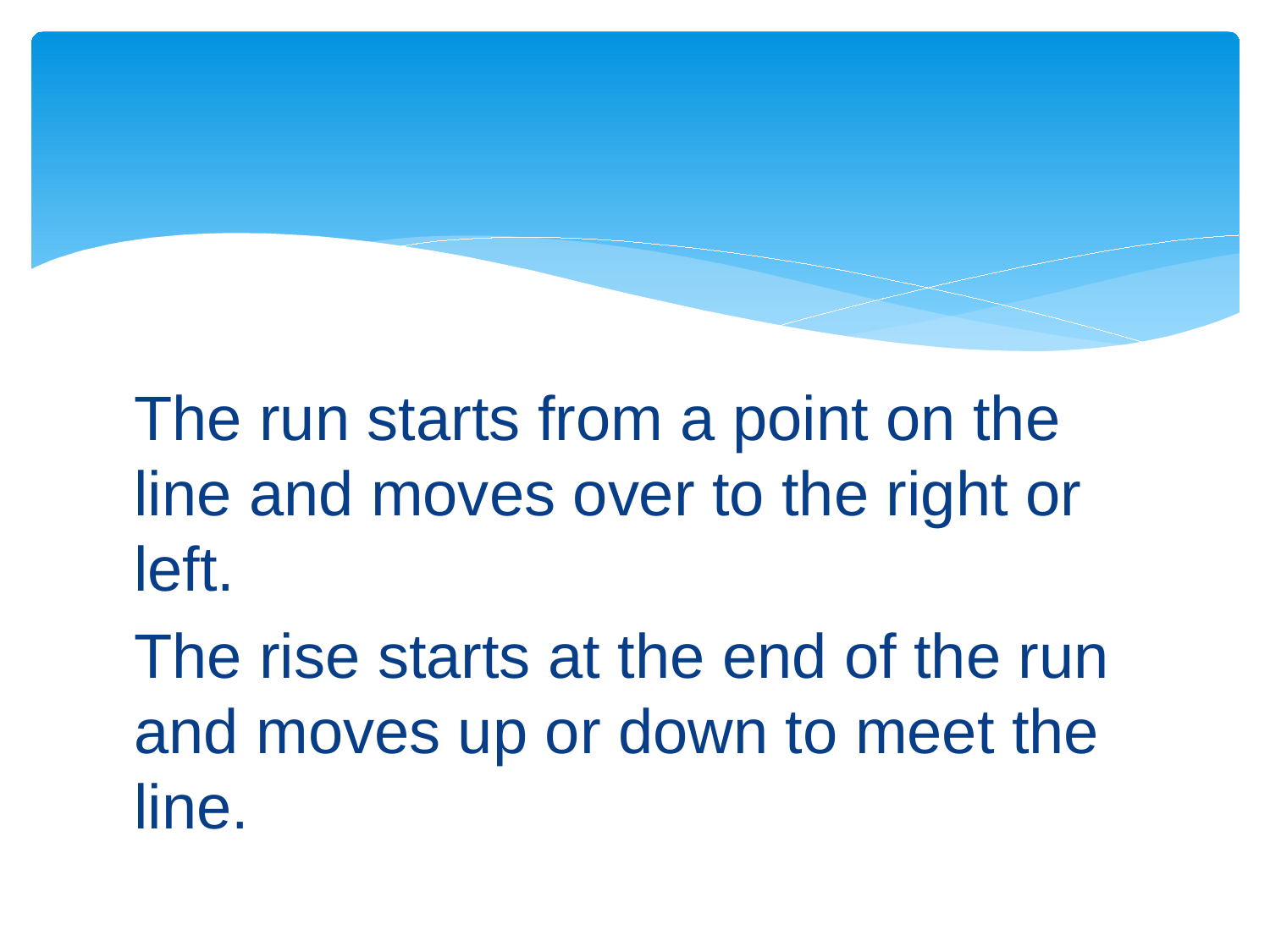

The run starts from a point on the line and moves over to the right or left.
The rise starts at the end of the run and moves up or down to meet the line.